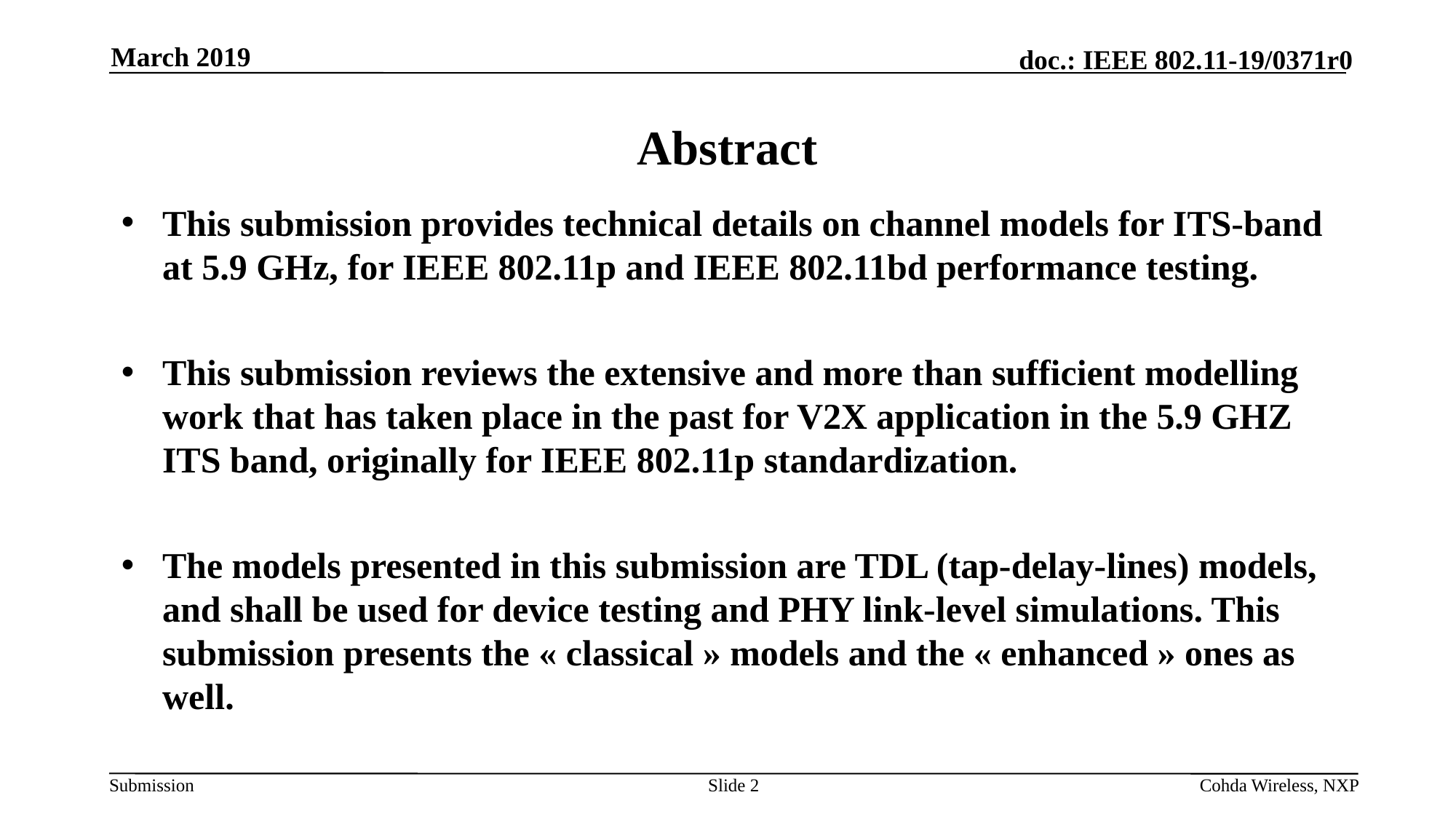

March 2019
# Abstract
This submission provides technical details on channel models for ITS-band at 5.9 GHz, for IEEE 802.11p and IEEE 802.11bd performance testing.

This submission reviews the extensive and more than sufficient modelling work that has taken place in the past for V2X application in the 5.9 GHZ ITS band, originally for IEEE 802.11p standardization.

The models presented in this submission are TDL (tap-delay-lines) models, and shall be used for device testing and PHY link-level simulations. This submission presents the « classical » models and the « enhanced » ones as well.

Slide 2
Cohda Wireless, NXP